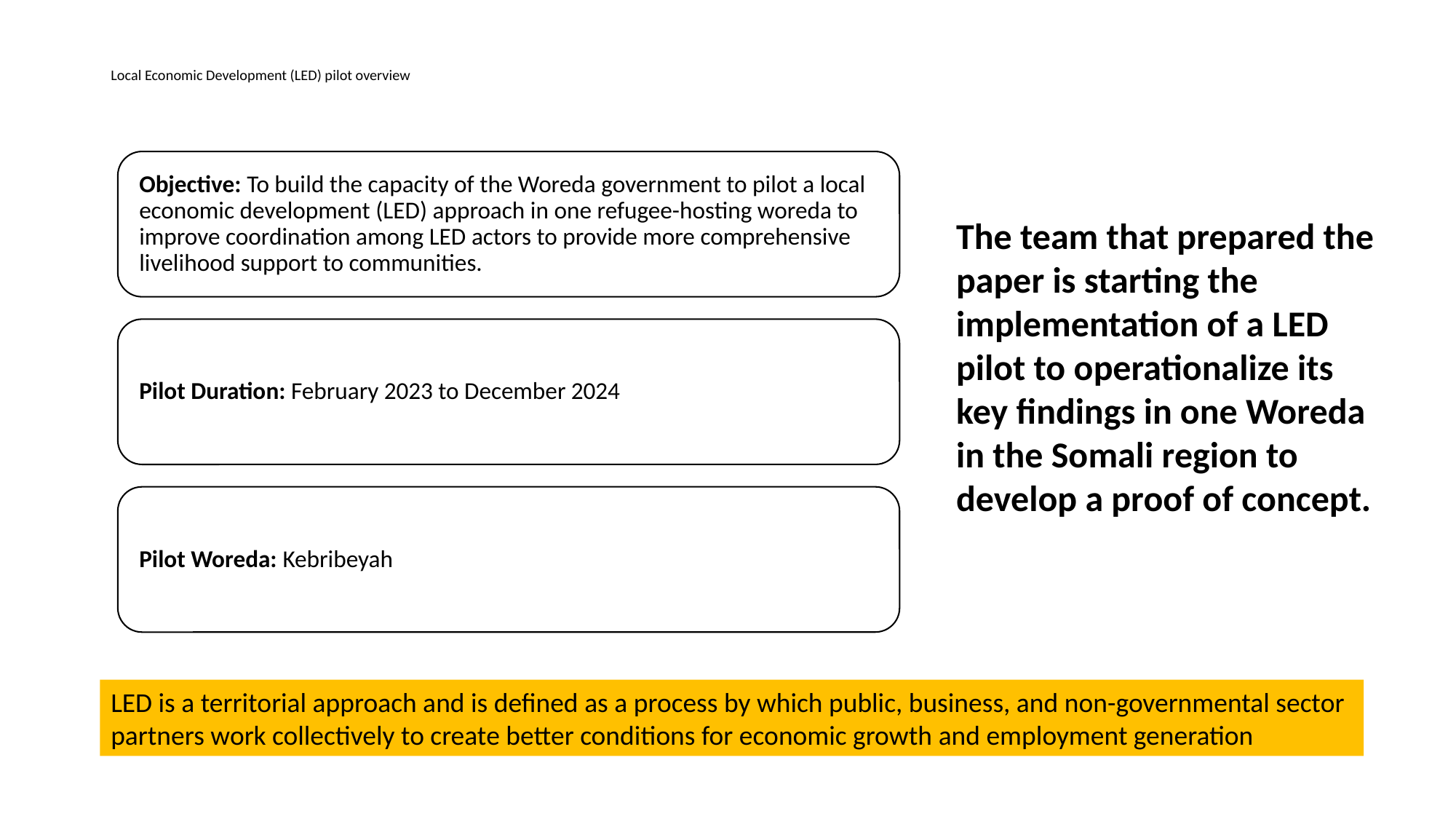

# Local Economic Development (LED) pilot overview
Objective: To build the capacity of the Woreda government to pilot a local economic development (LED) approach in one refugee-hosting woreda to improve coordination among LED actors to provide more comprehensive livelihood support to communities.
Pilot Duration: February 2023 to December 2024
Pilot Woreda: Kebribeyah
The team that prepared the paper is starting the implementation of a LED pilot to operationalize its key findings in one Woreda in the Somali region to develop a proof of concept.

LED is a territorial approach and is defined as a process by which public, business, and non-governmental sector partners work collectively to create better conditions for economic growth and employment generation